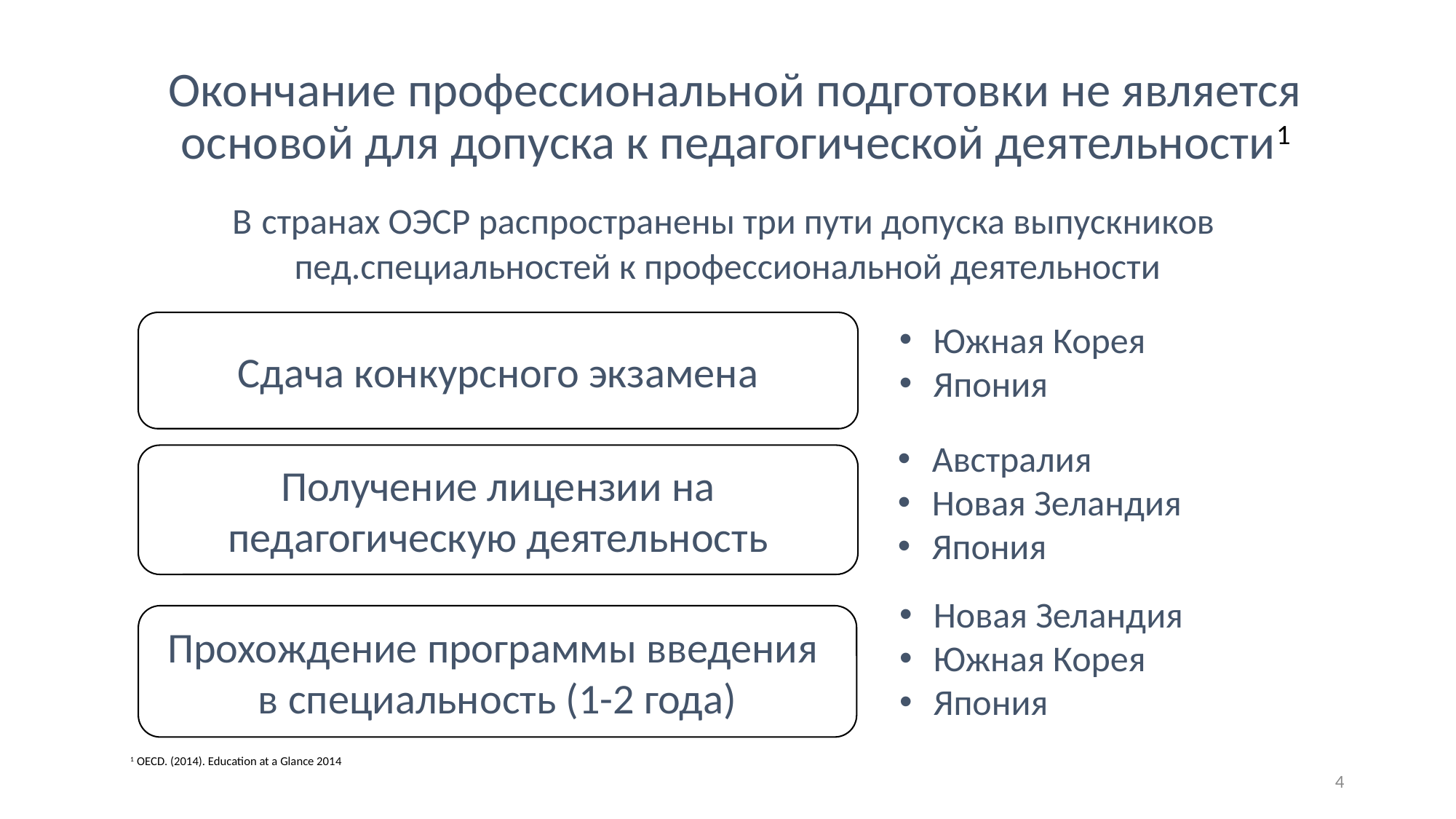

# Окончание профессиональной подготовки не является основой для допуска к педагогической деятельности1
В странах ОЭСР распространены три пути допуска выпускников
пед.специальностей к профессиональной деятельности
Южная Корея
Япония
Сдача конкурсного экзамена
Австралия
Новая Зеландия
Япония
Получение лицензии на педагогическую деятельность
Новая Зеландия
Южная Корея
Япония
Прохождение программы введения
в специальность (1-2 года)
1 OECD. (2014). Education at a Glance 2014
4